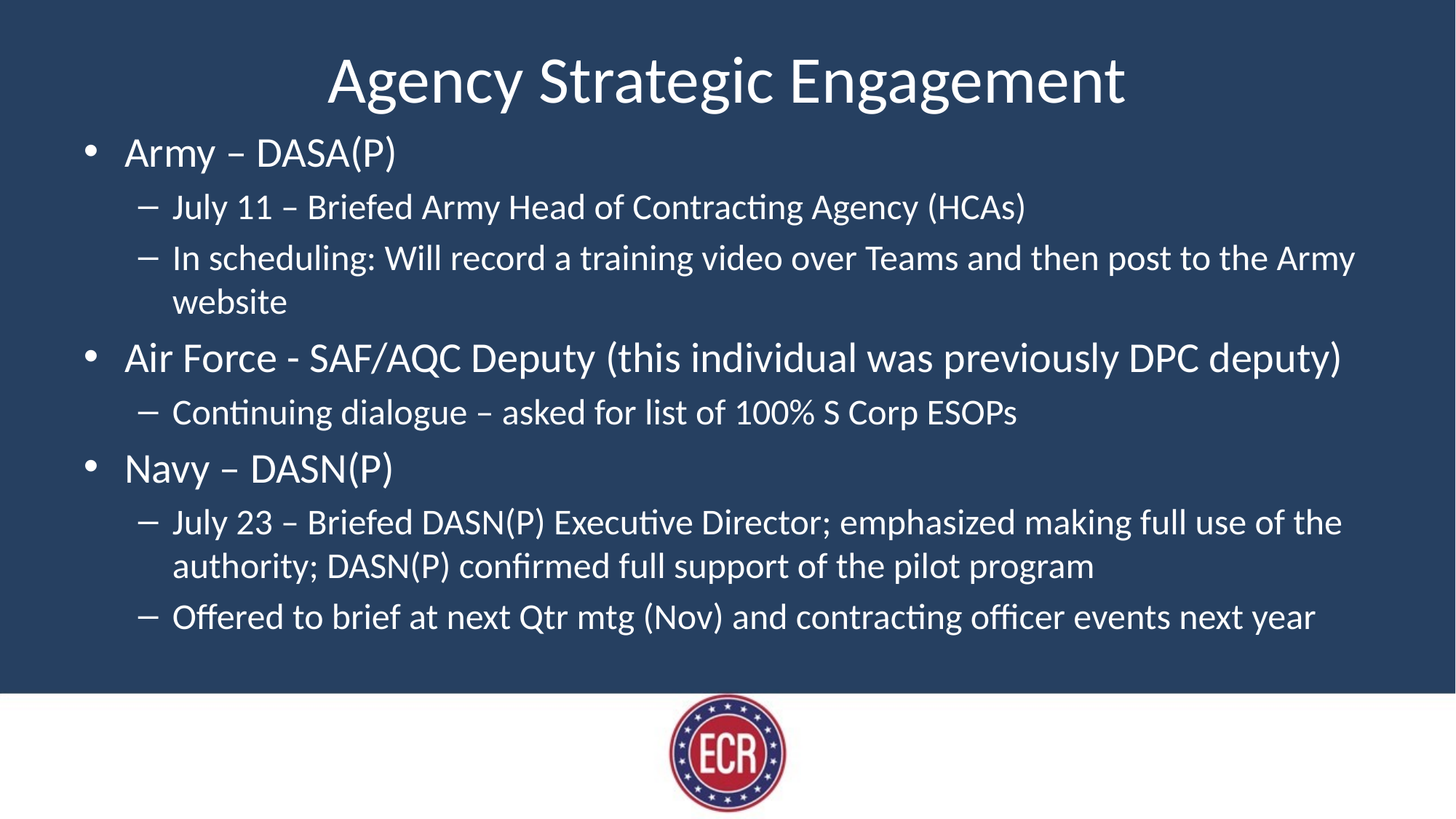

# Agency Strategic Engagement
Army – DASA(P)
July 11 – Briefed Army Head of Contracting Agency (HCAs)
In scheduling: Will record a training video over Teams and then post to the Army website
Air Force - SAF/AQC Deputy (this individual was previously DPC deputy)
Continuing dialogue – asked for list of 100% S Corp ESOPs
Navy – DASN(P)
July 23 – Briefed DASN(P) Executive Director; emphasized making full use of the authority; DASN(P) confirmed full support of the pilot program
Offered to brief at next Qtr mtg (Nov) and contracting officer events next year